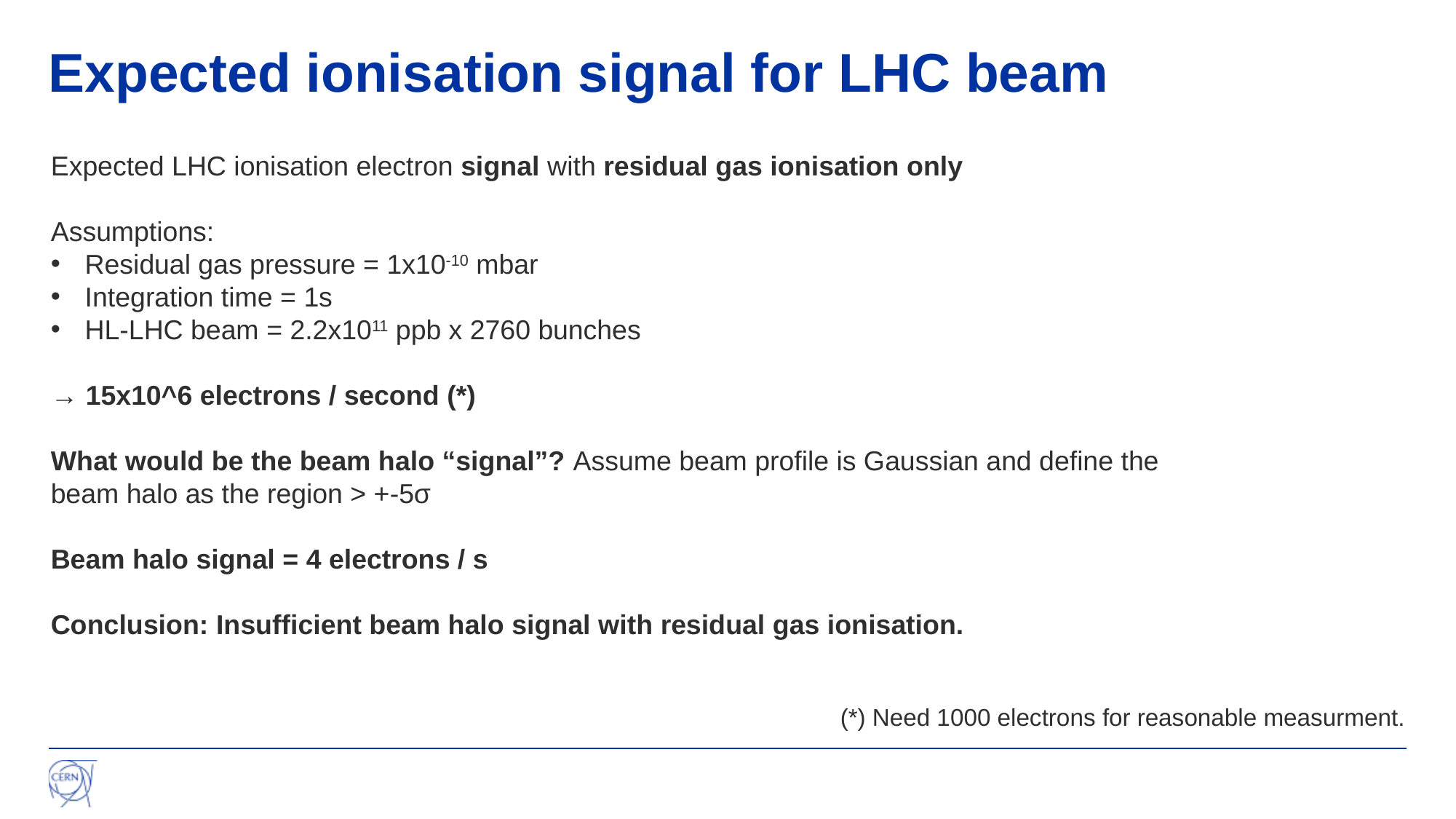

# Expected ionisation signal for LHC beam
Expected LHC ionisation electron signal with residual gas ionisation only

Assumptions:
Residual gas pressure = 1x10-10 mbar
Integration time = 1s
HL-LHC beam = 2.2x1011 ppb x 2760 bunches

→ 15x10^6 electrons / second (*)

What would be the beam halo “signal”? Assume beam profile is Gaussian and define the beam halo as the region > +-5σ

Beam halo signal = 4 electrons / s

Conclusion: Insufficient beam halo signal with residual gas ionisation.
(*) Need 1000 electrons for reasonable measurment.